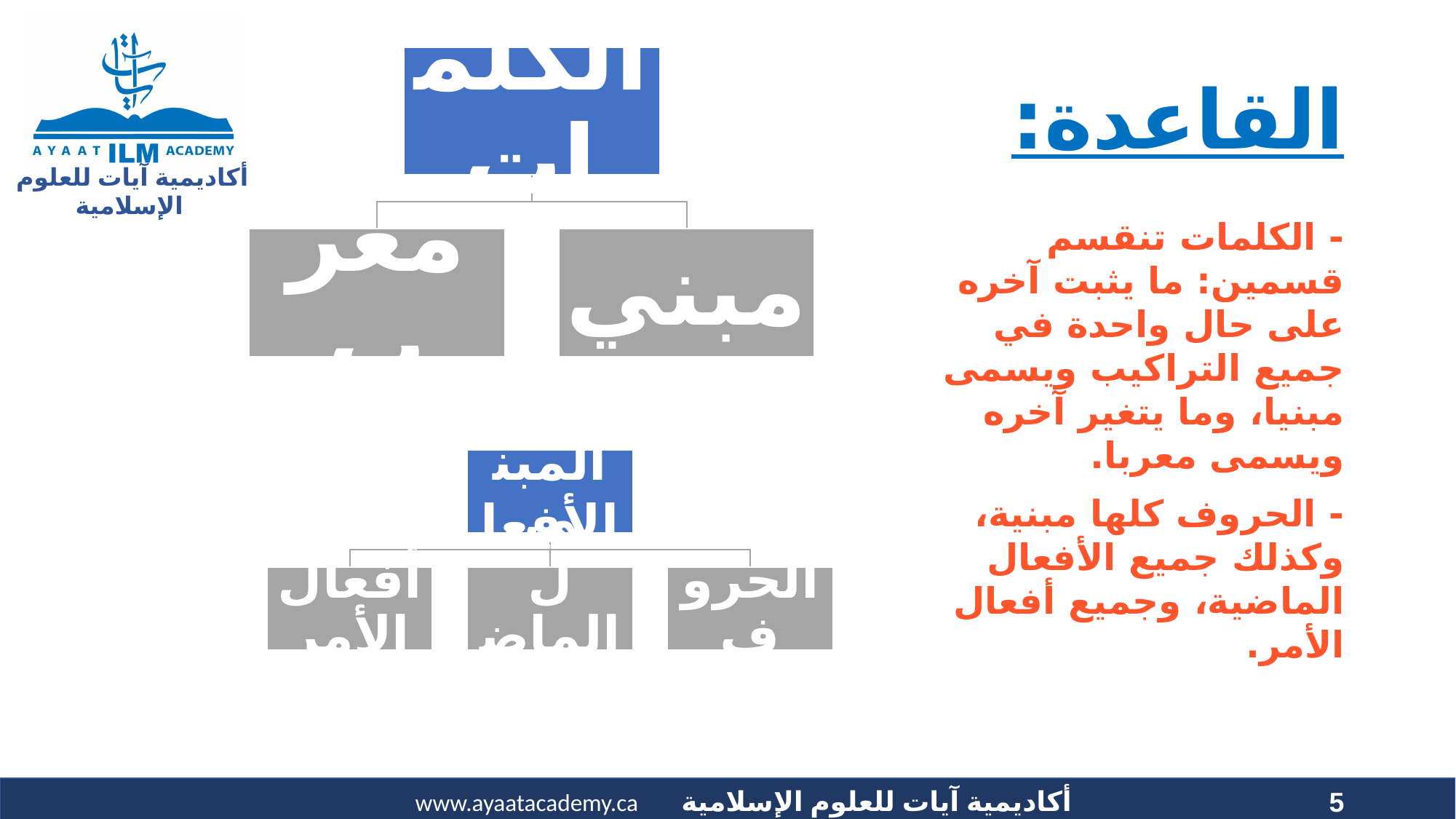

الكلمات
معرب
مبني
# القاعدة:
- الكلمات تنقسم قسمين: ما يثبت آخره على حال واحدة في جميع التراكيب ويسمى مبنيا، وما يتغير آخره ويسمى معربا.
- الحروف كلها مبنية، وكذلك جميع الأفعال الماضية، وجميع أفعال الأمر.
المبني
أفعال الأمر
الأفعال الماضية
الحروف
5